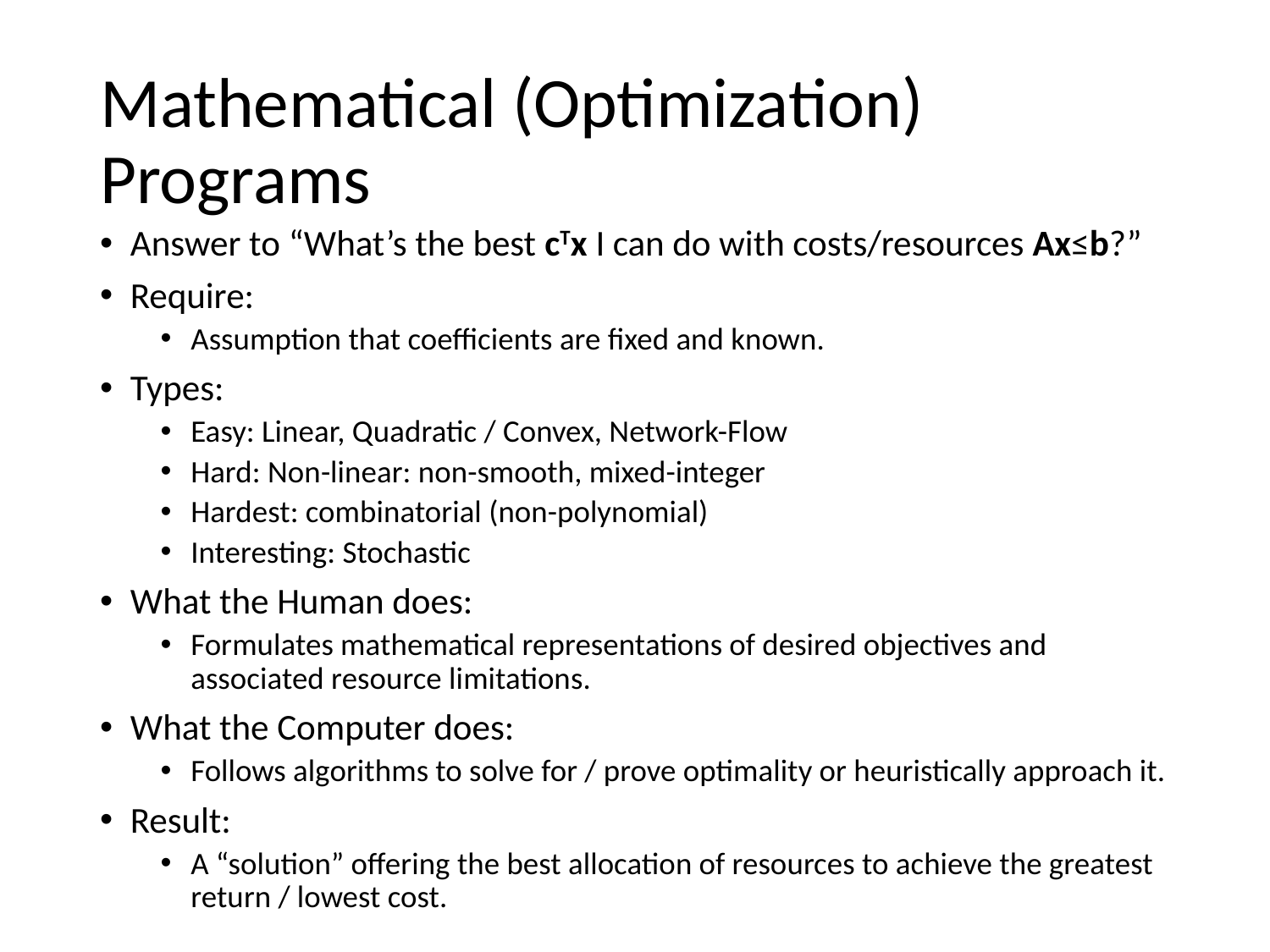

# Mathematical (Optimization) Programs
Answer to “What’s the best cTx I can do with costs/resources Ax≤b?”
Require:
Assumption that coefficients are fixed and known.
Types:
Easy: Linear, Quadratic / Convex, Network-Flow
Hard: Non-linear: non-smooth, mixed-integer
Hardest: combinatorial (non-polynomial)
Interesting: Stochastic
What the Human does:
Formulates mathematical representations of desired objectives and associated resource limitations.
What the Computer does:
Follows algorithms to solve for / prove optimality or heuristically approach it.
Result:
A “solution” offering the best allocation of resources to achieve the greatest return / lowest cost.